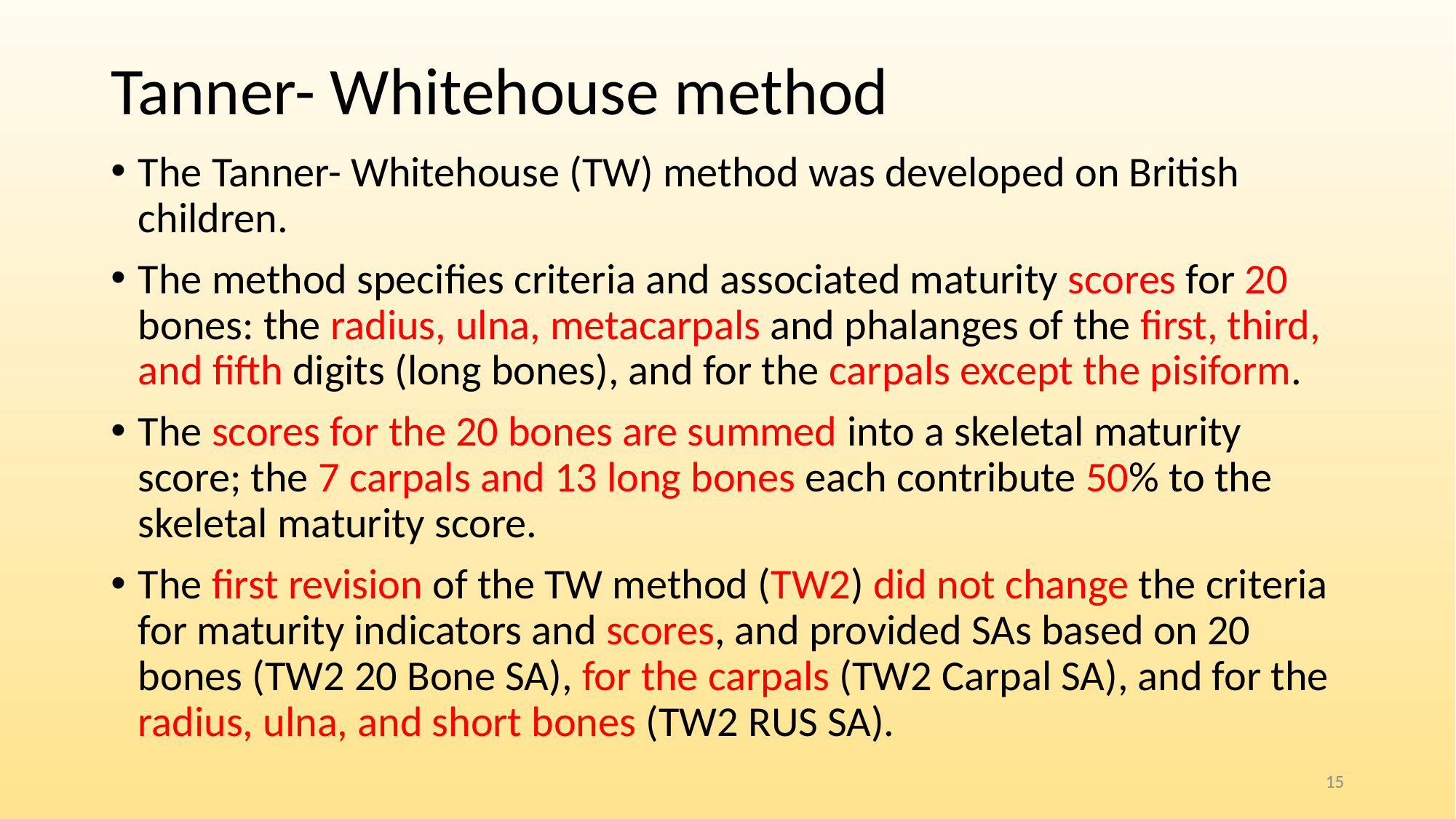

# Tanner- Whitehouse method
The Tanner- Whitehouse (TW) method was developed on British children.
The method specifies criteria and associated maturity scores for 20 bones: the radius, ulna, metacarpals and phalanges of the first, third, and fifth digits (long bones), and for the carpals except the pisiform.
The scores for the 20 bones are summed into a skeletal maturity score; the 7 carpals and 13 long bones each contribute 50% to the skeletal maturity score.
The first revision of the TW method (TW2) did not change the criteria for maturity indicators and scores, and provided SAs based on 20 bones (TW2 20 Bone SA), for the carpals (TW2 Carpal SA), and for the radius, ulna, and short bones (TW2 RUS SA).
15